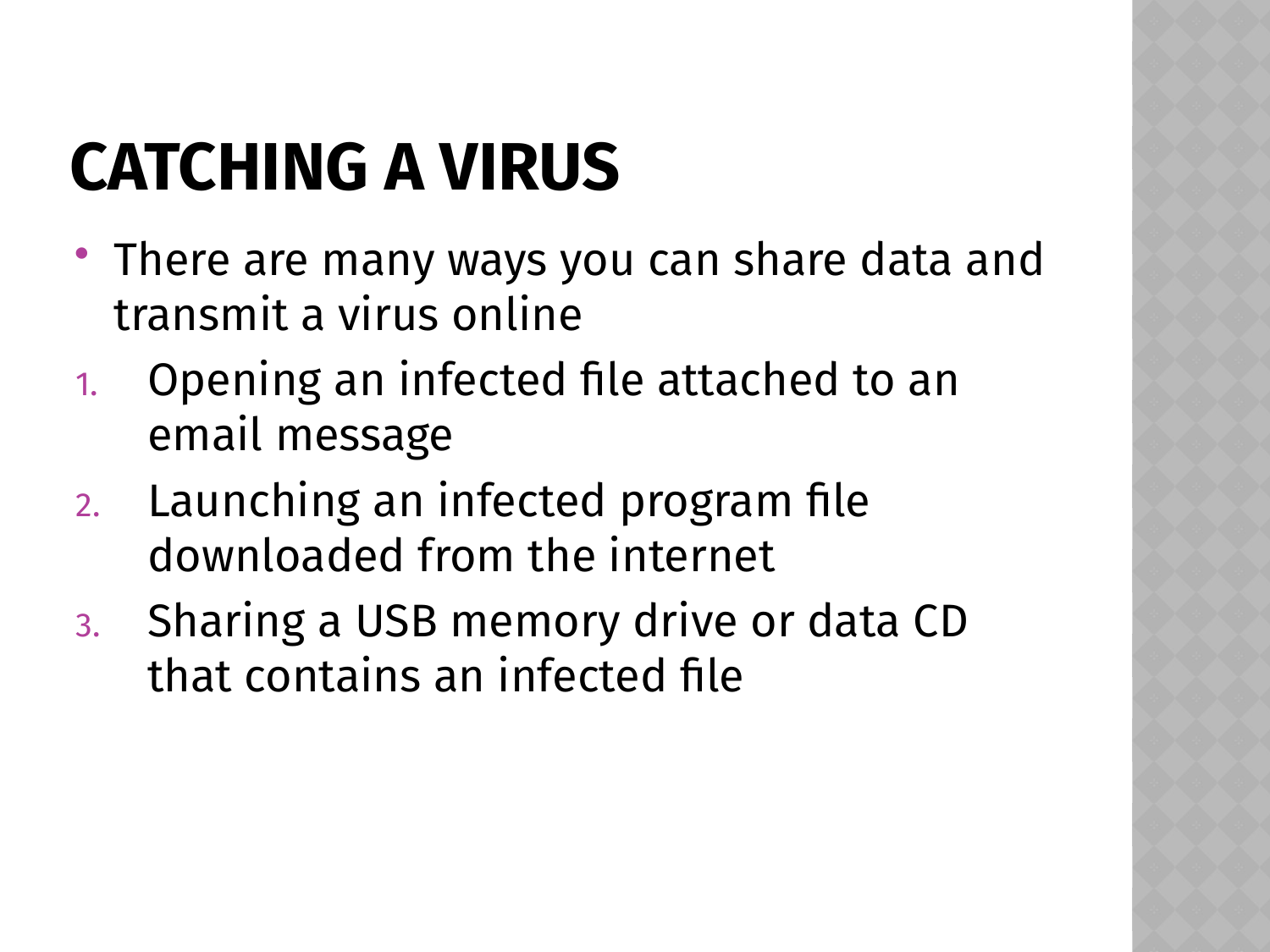

# Catching a Virus
There are many ways you can share data and transmit a virus online
Opening an infected file attached to an email message
Launching an infected program file downloaded from the internet
Sharing a USB memory drive or data CD that contains an infected file